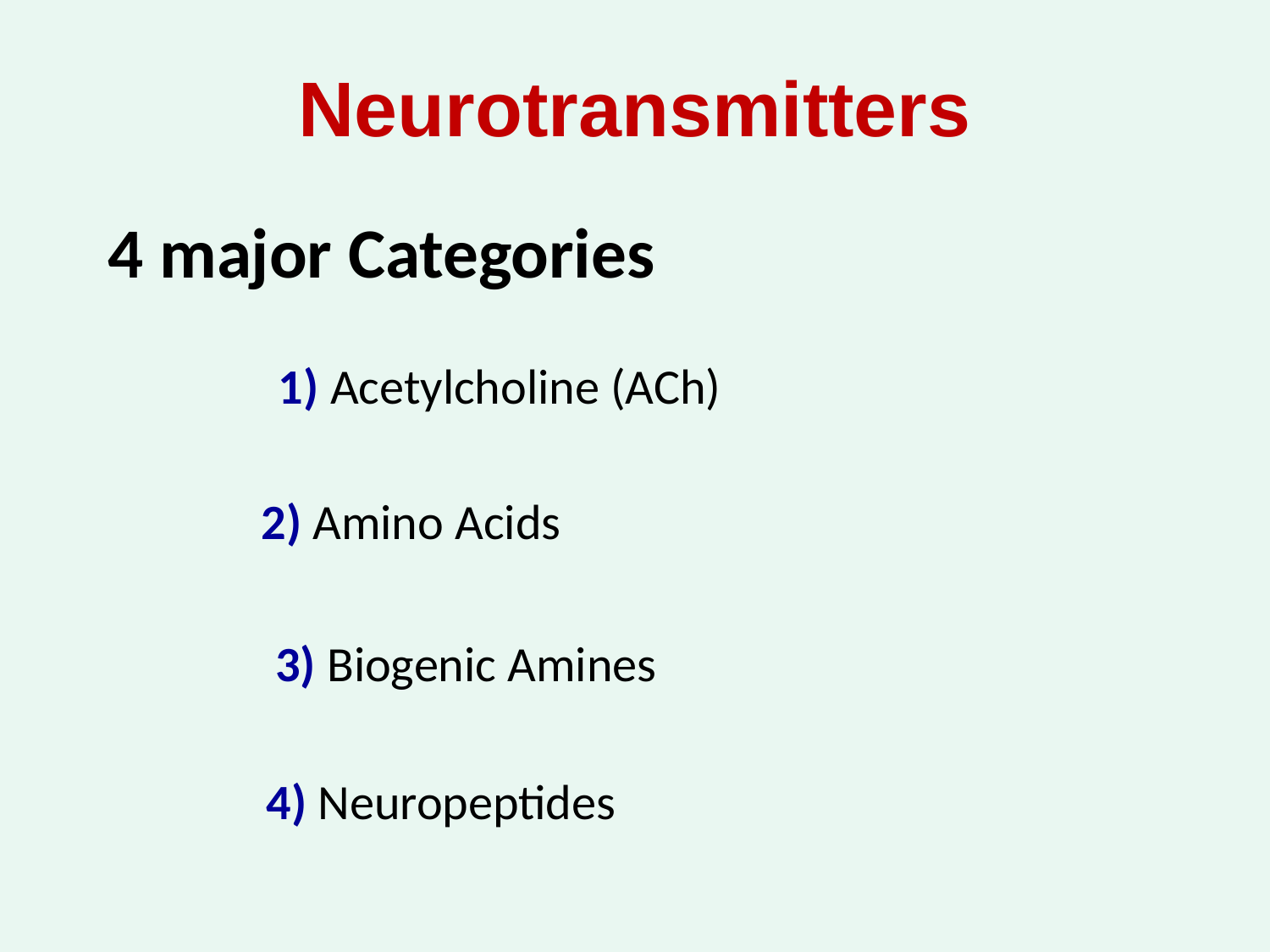

# Neurotransmitters
4 major Categories
1) Acetylcholine (ACh)
2) Amino Acids
3) Biogenic Amines
4) Neuropeptides